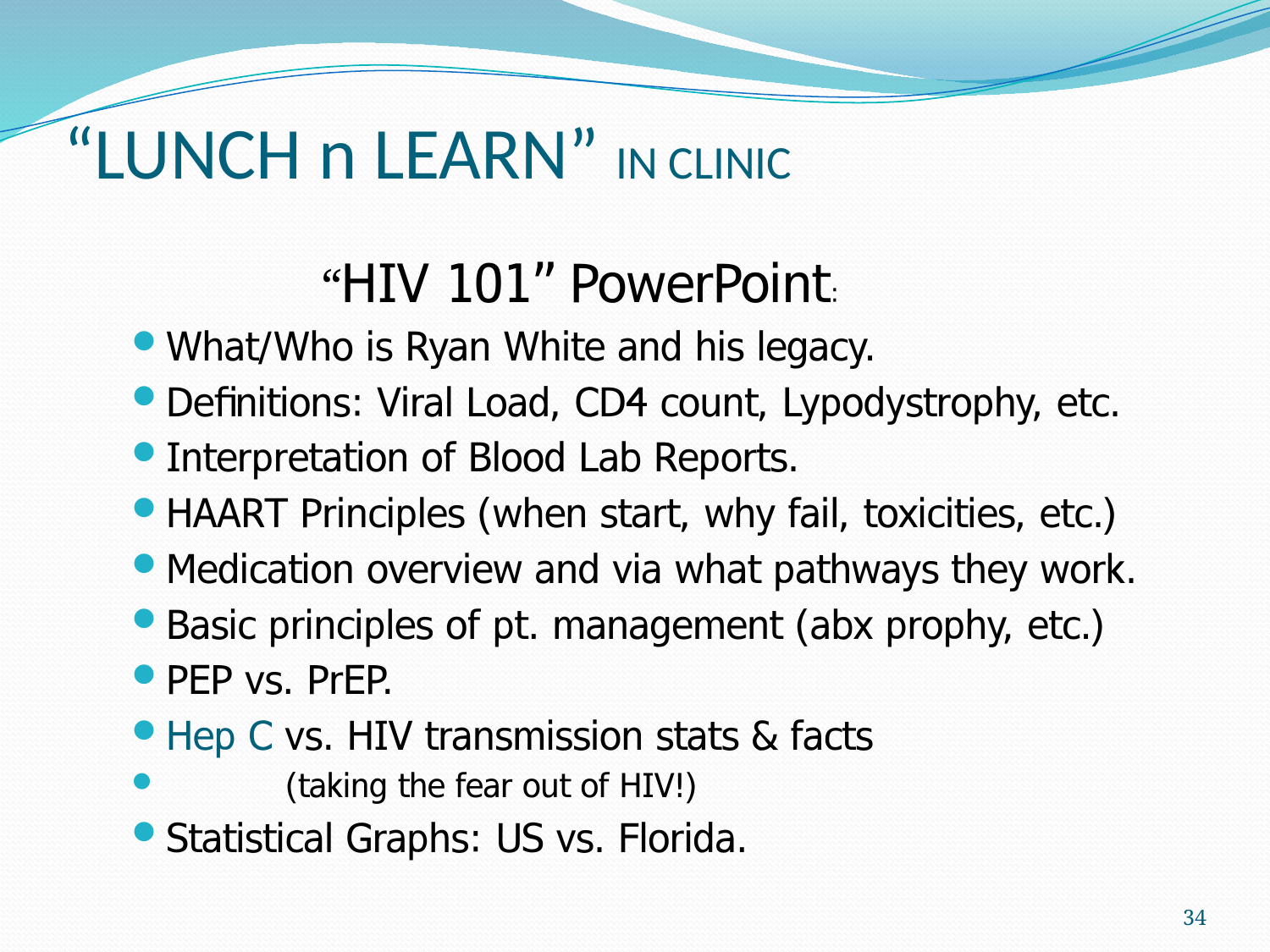

# “LUNCH n LEARN” IN CLINIC
“HIV 101” PowerPoint:
What/Who is Ryan White and his legacy.
Definitions: Viral Load, CD4 count, Lypodystrophy, etc.
Interpretation of Blood Lab Reports.
HAART Principles (when start, why fail, toxicities, etc.)
Medication overview and via what pathways they work.
Basic principles of pt. management (abx prophy, etc.)
PEP vs. PrEP.
Hep C vs. HIV transmission stats & facts
 	(taking the fear out of HIV!)
Statistical Graphs: US vs. Florida.

34